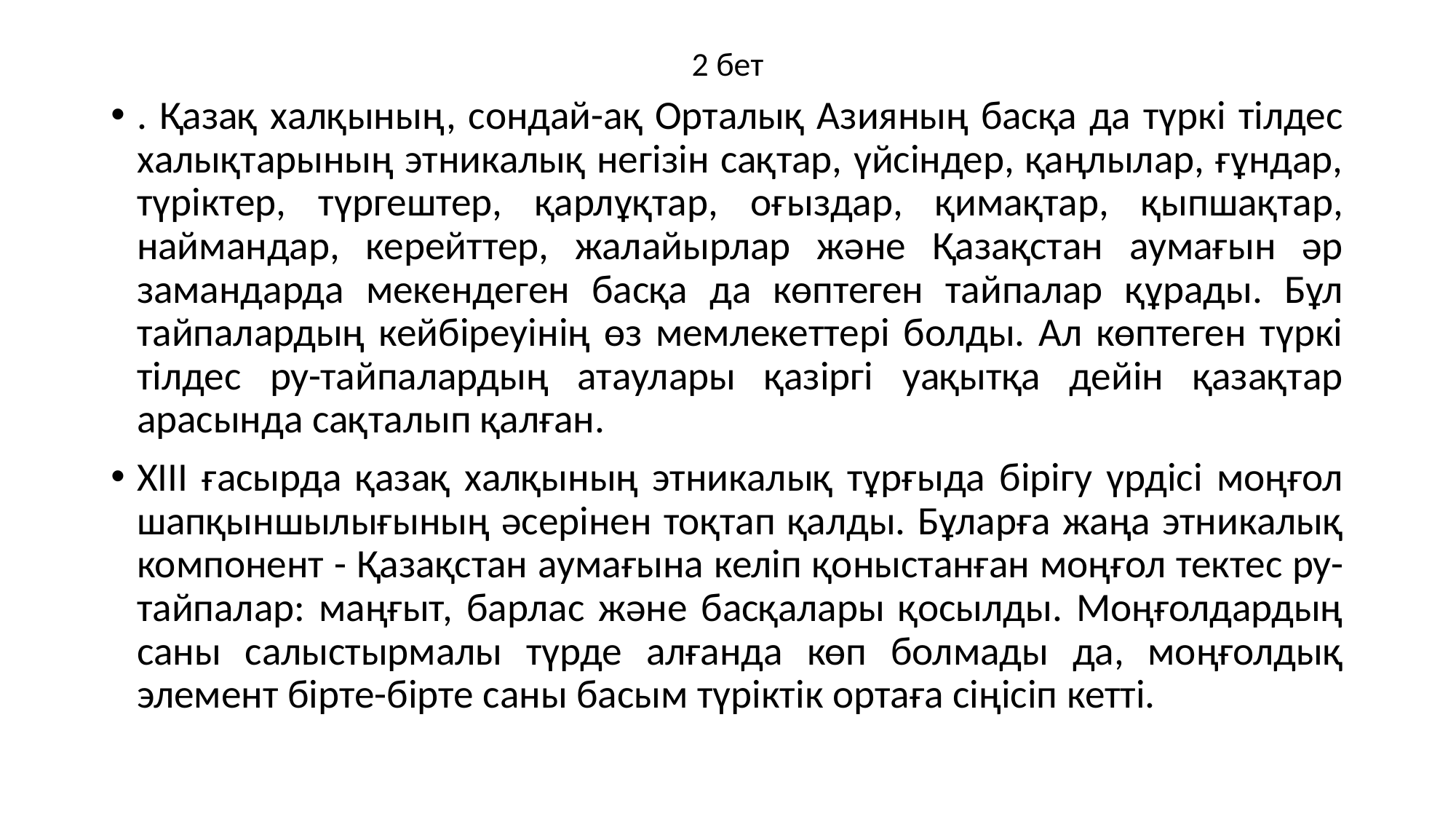

# 2 бет
. Қазақ халқының, сондай-ақ Орталық Азияның басқа да түркі тілдес халықтарының этникалық негізін сақтар, үйсіндер, қаңлылар, ғұндар, түріктер, түргештер, қарлұқтар, оғыздар, қимақтар, қыпшақтар, наймандар, керейттер, жалайырлар және Қазақстан аумағын әр замандарда мекендеген басқа да көптеген тайпалар құрады. Бұл тайпалардың кейбіреуінің өз мемлекеттері болды. Ал көптеген түркі тілдес ру-тайпалардың атаулары қазіргі уақытқа дейін қазақтар арасында сақталып қалған.
ХІІІ ғасырда қазақ халқының этникалық тұрғыда бірігу үрдісі моңғол шапқыншылығының әсерінен тоқтап қалды. Бұларға жаңа этникалық компонент - Қазақстан аумағына келіп қоныстанған моңғол тектес ру-тайпалар: маңғыт, барлас және басқалары қосылды. Моңғолдардың саны салыстырмалы түрде алғанда көп болмады да, моңғолдық элемент бірте-бірте саны басым түріктік ортаға сіңісіп кетті.